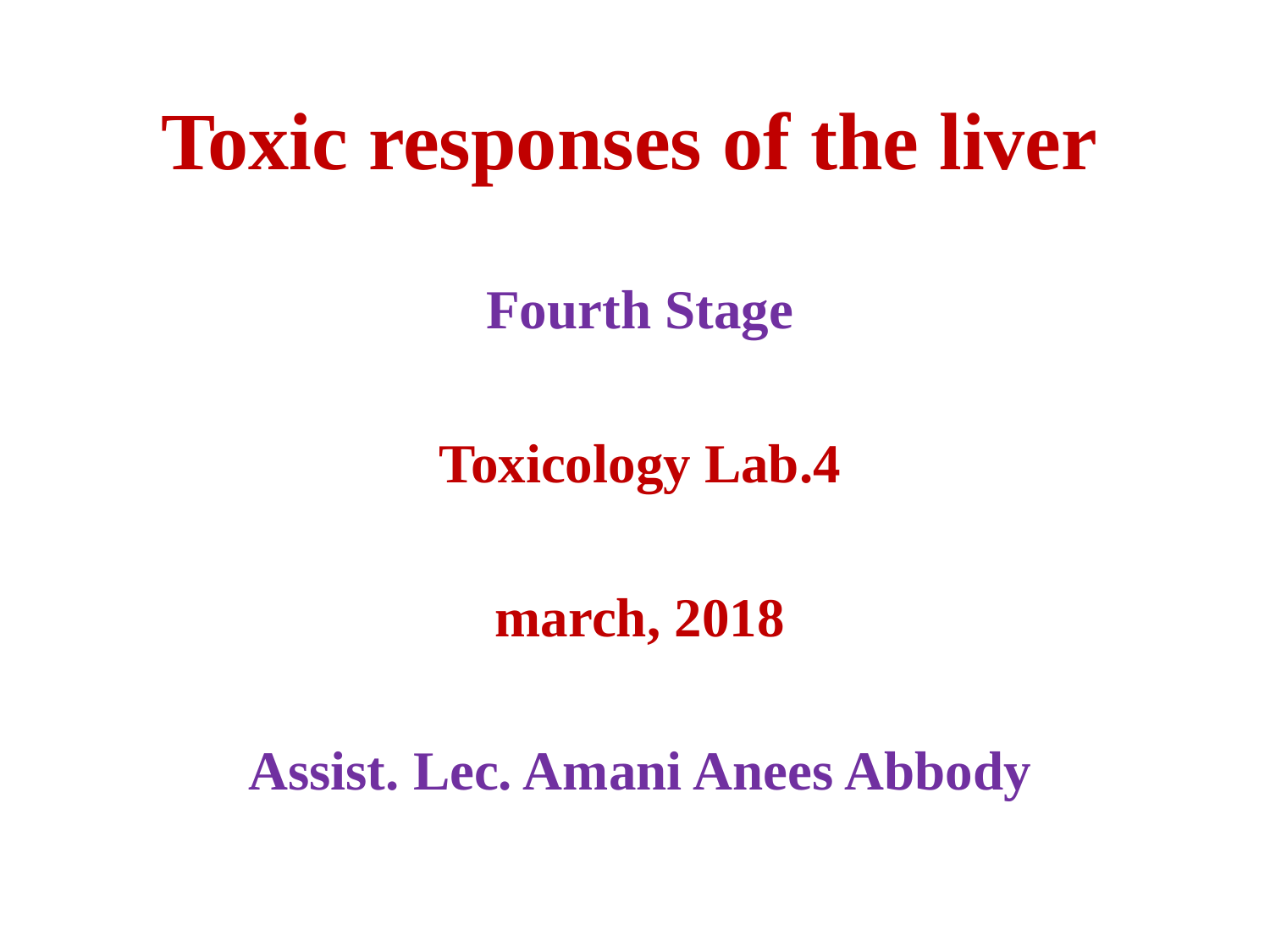

Toxic responses of the liver

Fourth Stage

Toxicology Lab.4

march, 2018

Assist. Lec. Amani Anees Abbody

#